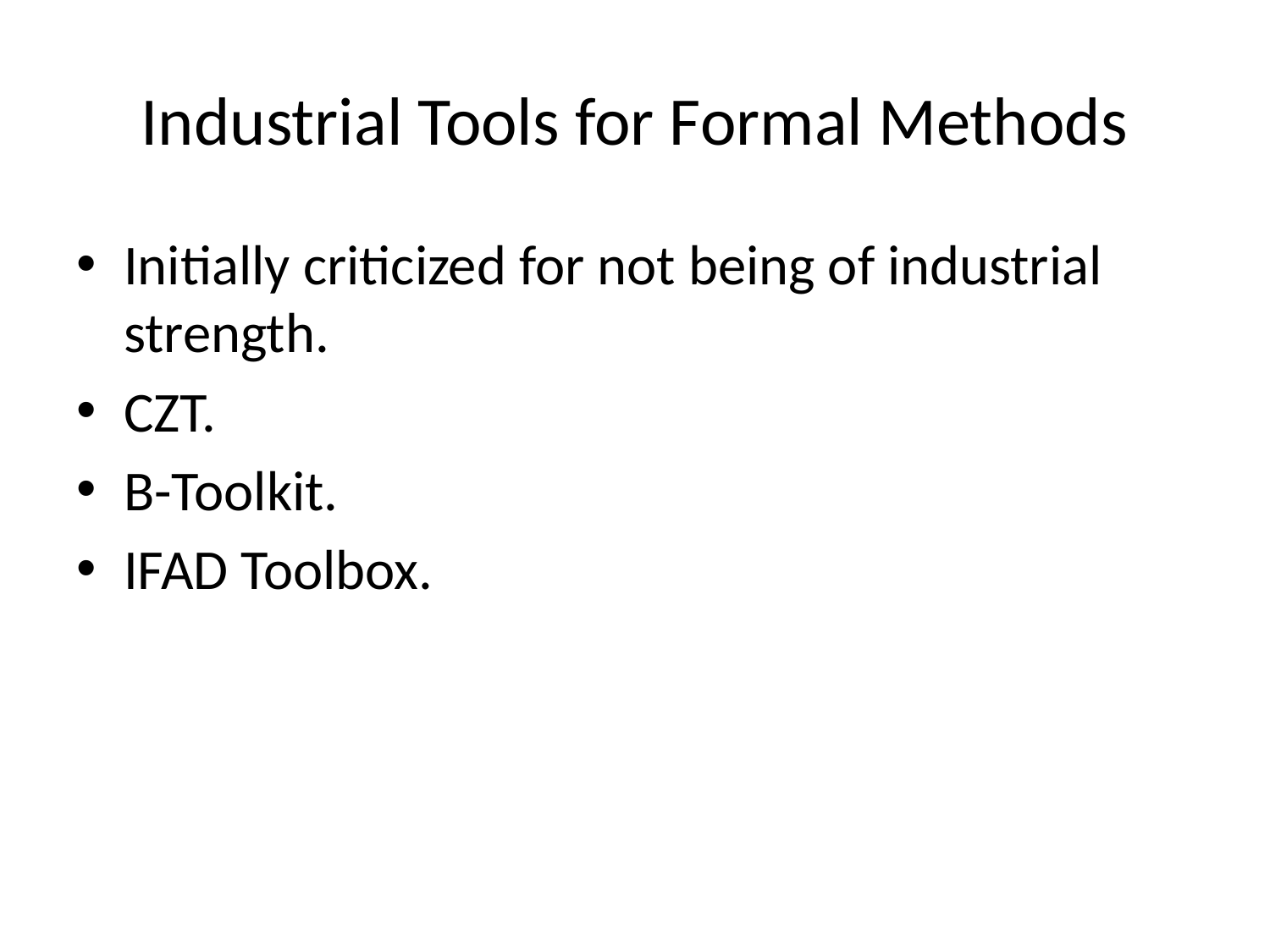

# Industrial Tools for Formal Methods
Initially criticized for not being of industrial strength.
CZT.
B-Toolkit.
IFAD Toolbox.